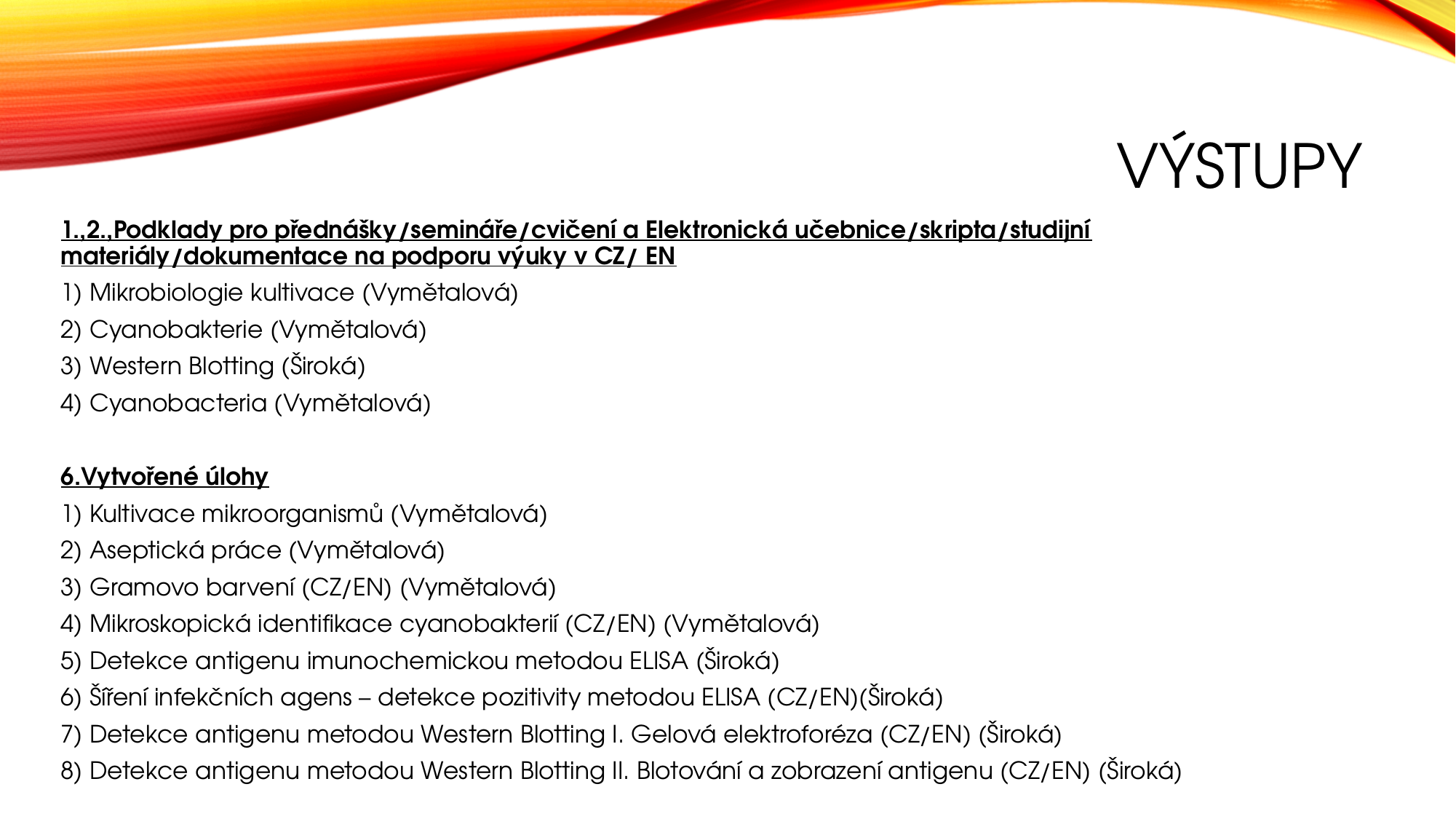

# Výstupy
1.,2.,Podklady pro přednášky/semináře/cvičení a Elektronická učebnice/skripta/studijní materiály/dokumentace na podporu výuky v CZ/ EN
1) Mikrobiologie kultivace (Vymětalová)
2) Cyanobakterie (Vymětalová)
3) Western Blotting (Široká)
4) Cyanobacteria (Vymětalová)

6.Vytvořené úlohy
1) Kultivace mikroorganismů (Vymětalová)
2) Aseptická práce (Vymětalová)
3) Gramovo barvení (CZ/EN) (Vymětalová)
4) Mikroskopická identifikace cyanobakterií (CZ/EN) (Vymětalová)
5) Detekce antigenu imunochemickou metodou ELISA (Široká)
6) Šíření infekčních agens – detekce pozitivity metodou ELISA (CZ/EN)(Široká)
7) Detekce antigenu metodou Western Blotting I. Gelová elektroforéza (CZ/EN) (Široká)
8) Detekce antigenu metodou Western Blotting II. Blotování a zobrazení antigenu (CZ/EN) (Široká)